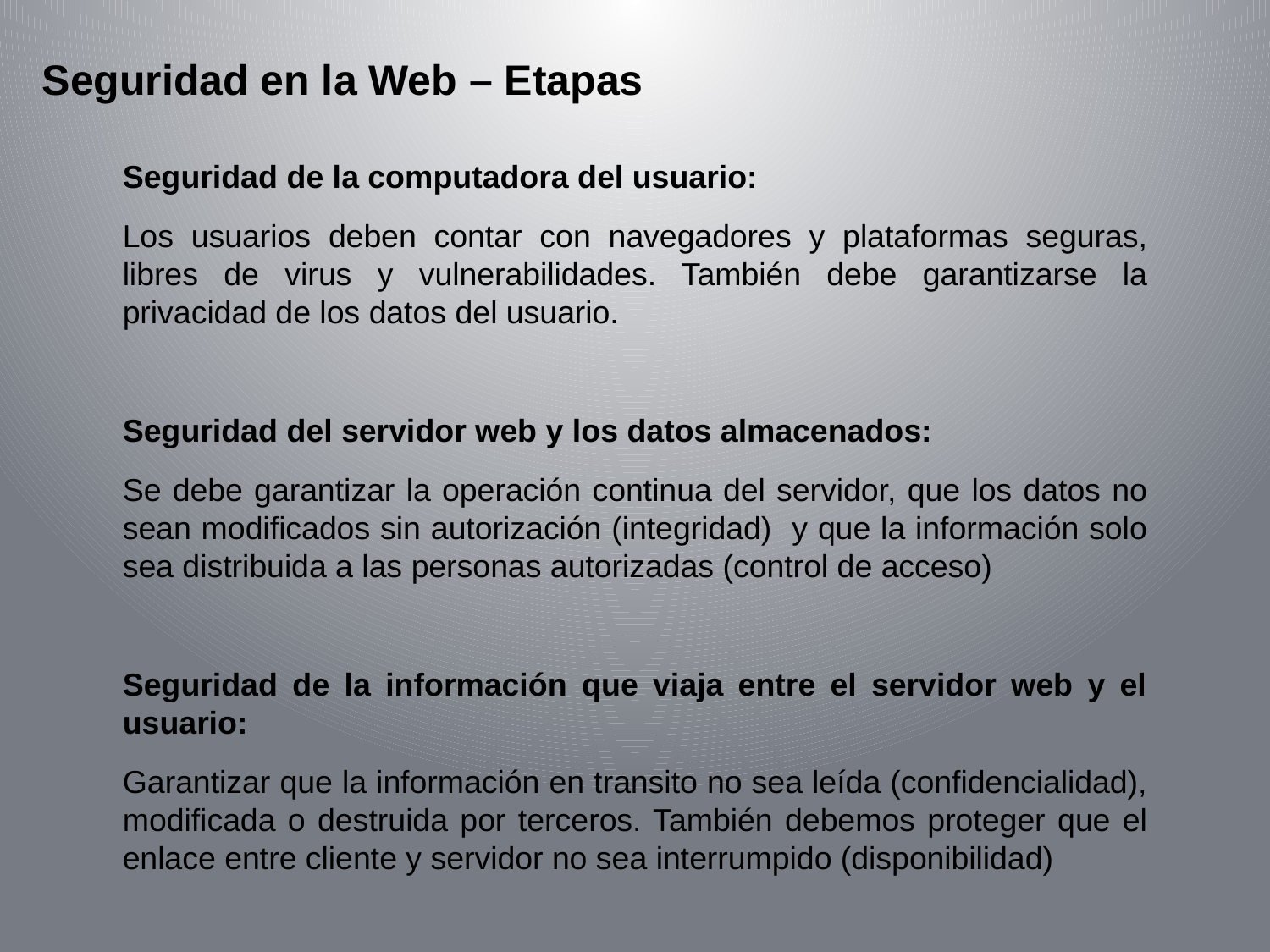

Seguridad en la Web – Etapas
Seguridad de la computadora del usuario:
Los usuarios deben contar con navegadores y plataformas seguras, libres de virus y vulnerabilidades. También debe garantizarse la privacidad de los datos del usuario.

Seguridad del servidor web y los datos almacenados:
Se debe garantizar la operación continua del servidor, que los datos no sean modificados sin autorización (integridad)  y que la información solo sea distribuida a las personas autorizadas (control de acceso)

Seguridad de la información que viaja entre el servidor web y el usuario:
Garantizar que la información en transito no sea leída (confidencialidad), modificada o destruida por terceros. También debemos proteger que el enlace entre cliente y servidor no sea interrumpido (disponibilidad)